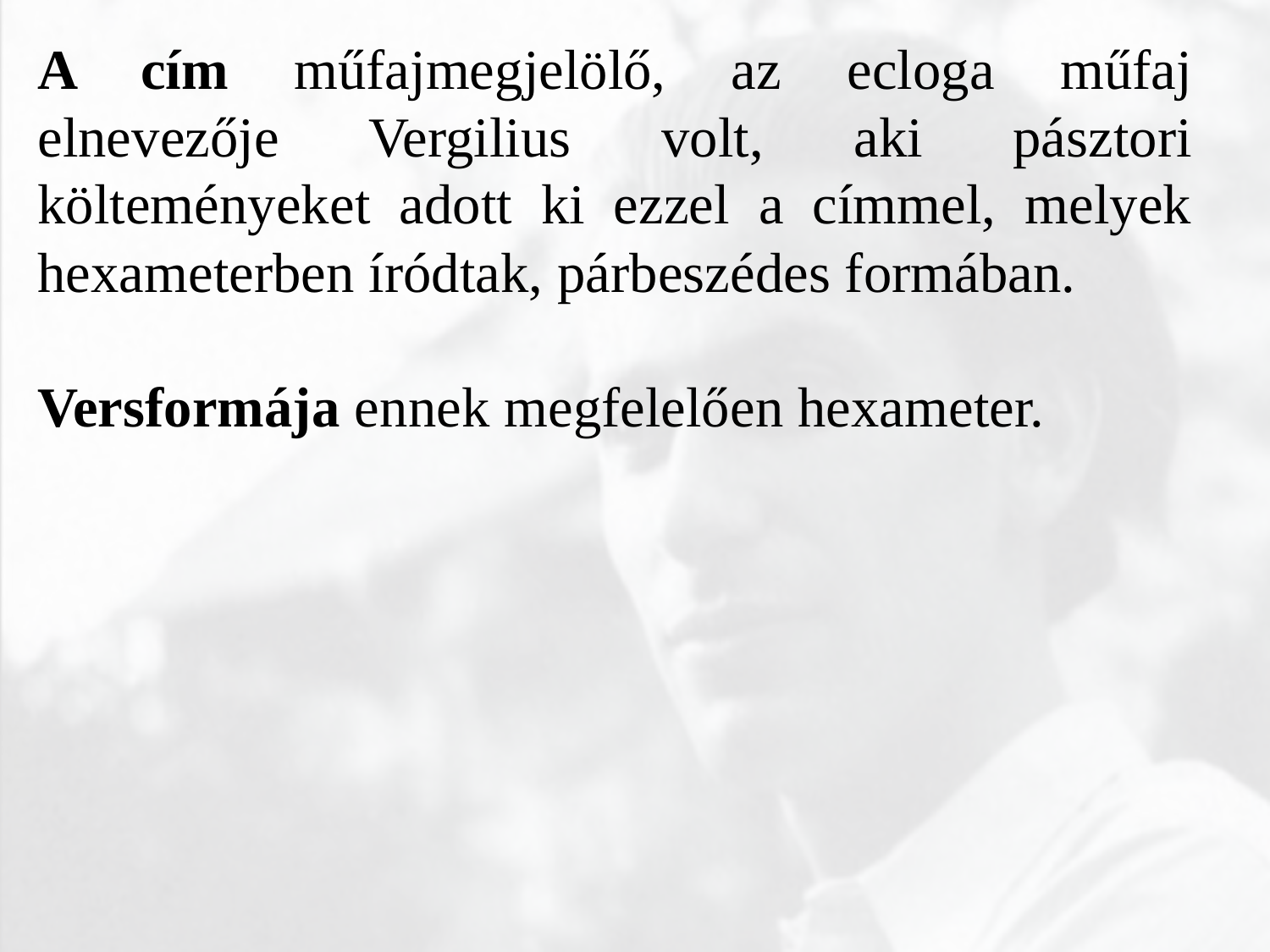

A cím műfajmegjelölő, az ecloga műfaj elnevezője Vergilius volt, aki pásztori költeményeket adott ki ezzel a címmel, melyek hexameterben íródtak, párbeszédes formában.

Versformája ennek megfelelően hexameter.